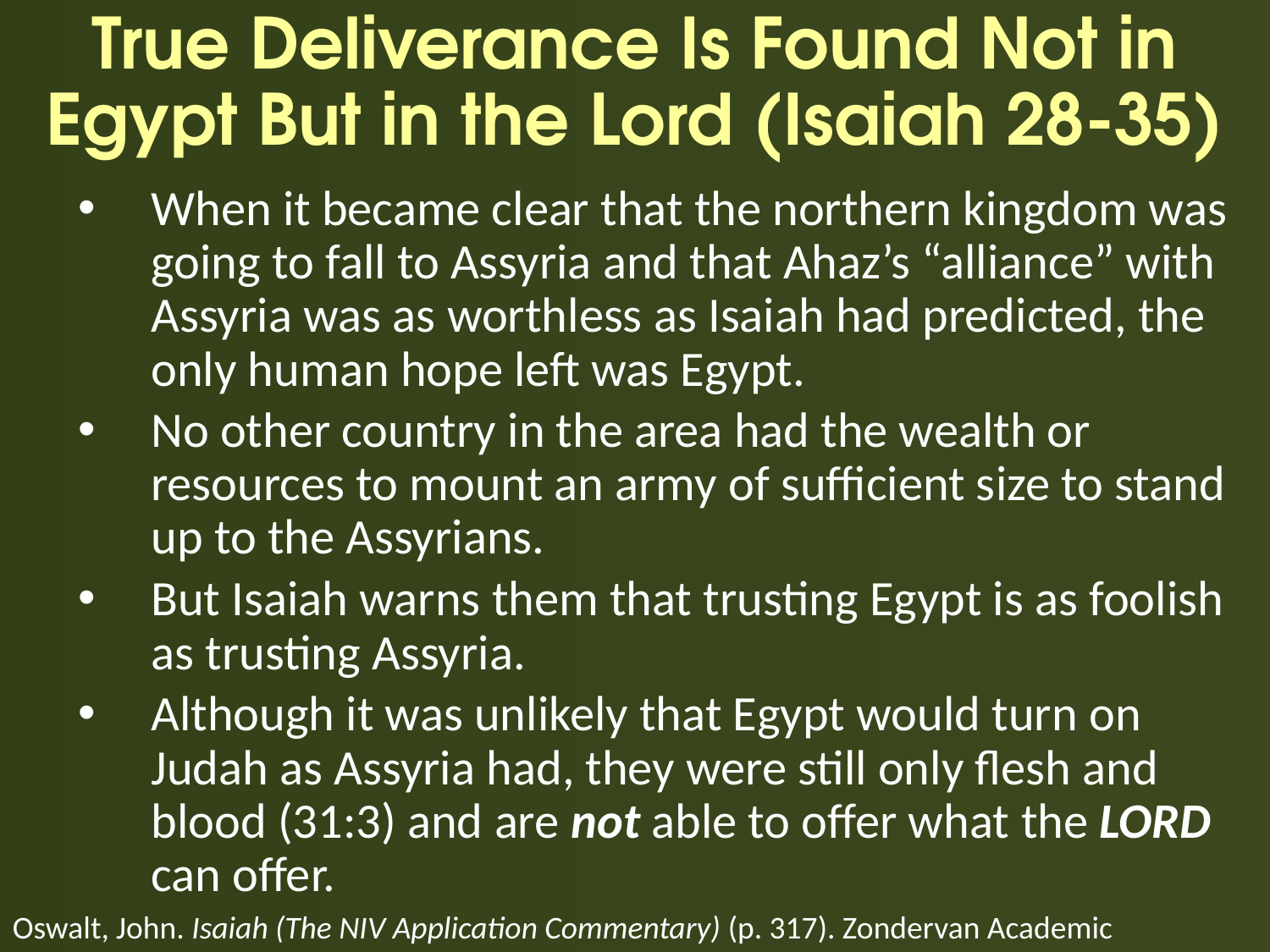

# True Deliverance Is Found Not in Egypt But in the Lord (Isaiah 28-35)
When it became clear that the northern kingdom was going to fall to Assyria and that Ahaz’s “alliance” with Assyria was as worthless as Isaiah had predicted, the only human hope left was Egypt.
No other country in the area had the wealth or resources to mount an army of sufficient size to stand up to the Assyrians.
But Isaiah warns them that trusting Egypt is as foolish as trusting Assyria.
Although it was unlikely that Egypt would turn on Judah as Assyria had, they were still only flesh and blood (31:3) and are not able to offer what the LORD can offer.
Oswalt, John. Isaiah (The NIV Application Commentary) (p. 317). Zondervan Academic